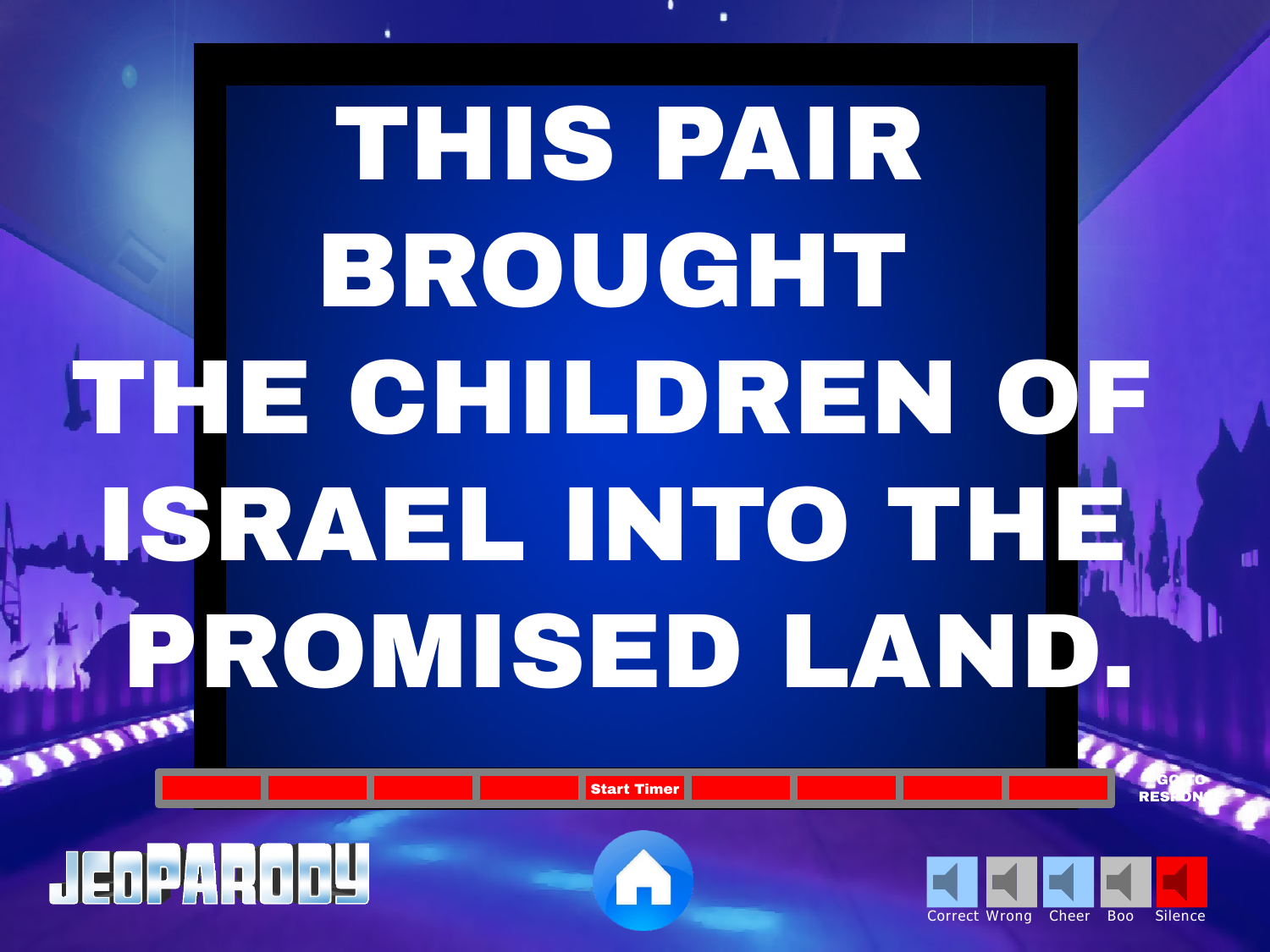

THIS PAIR BROUGHT
THE CHILDREN OF
ISRAEL INTO THE
PROMISED LAND.